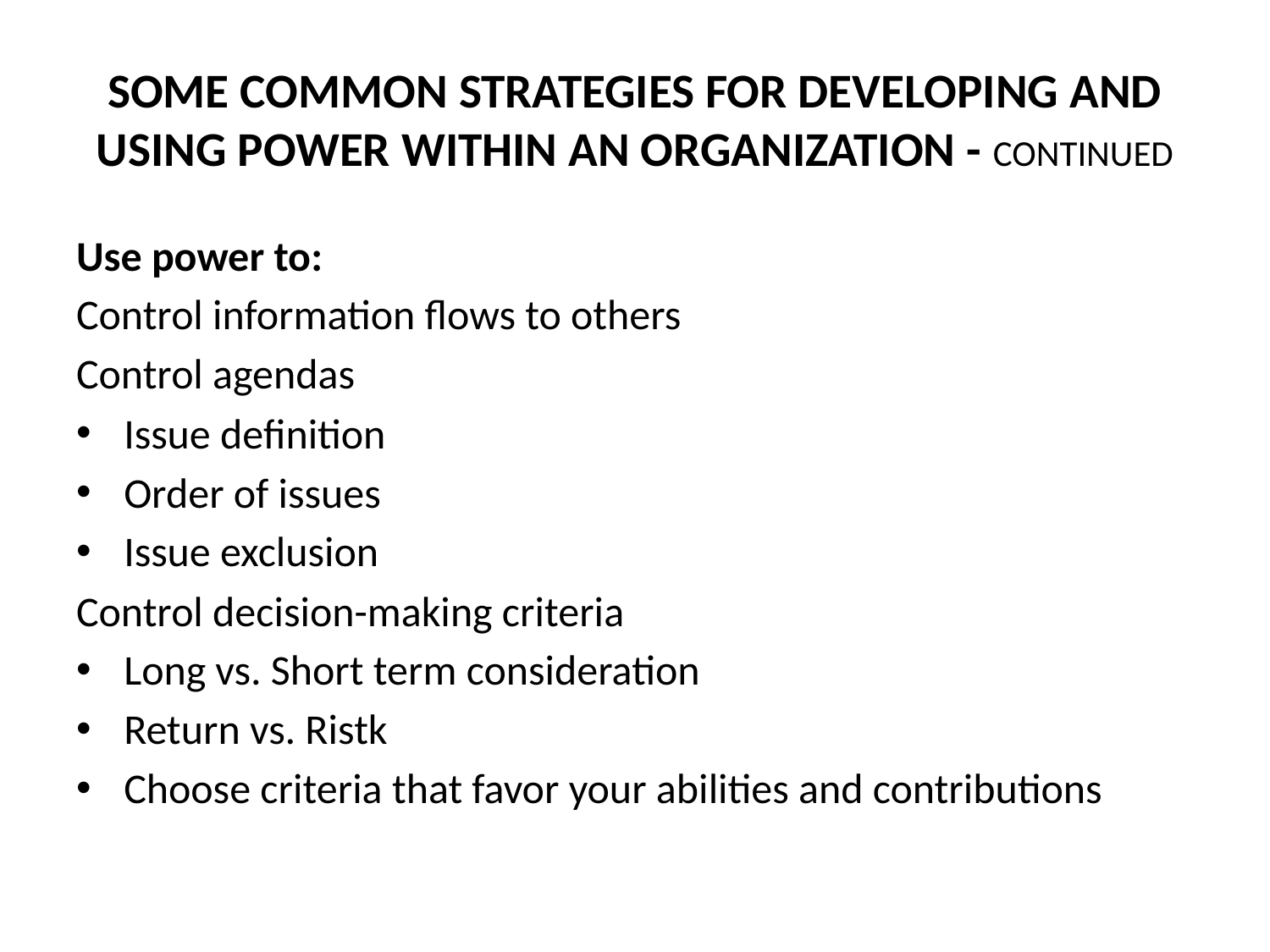

# SOME COMMON STRATEGIES FOR DEVELOPING AND USING POWER WITHIN AN ORGANIZATION - CONTINUED
Use power to:
Control information flows to others
Control agendas
Issue definition
Order of issues
Issue exclusion
Control decision-making criteria
Long vs. Short term consideration
Return vs. Ristk
Choose criteria that favor your abilities and contributions